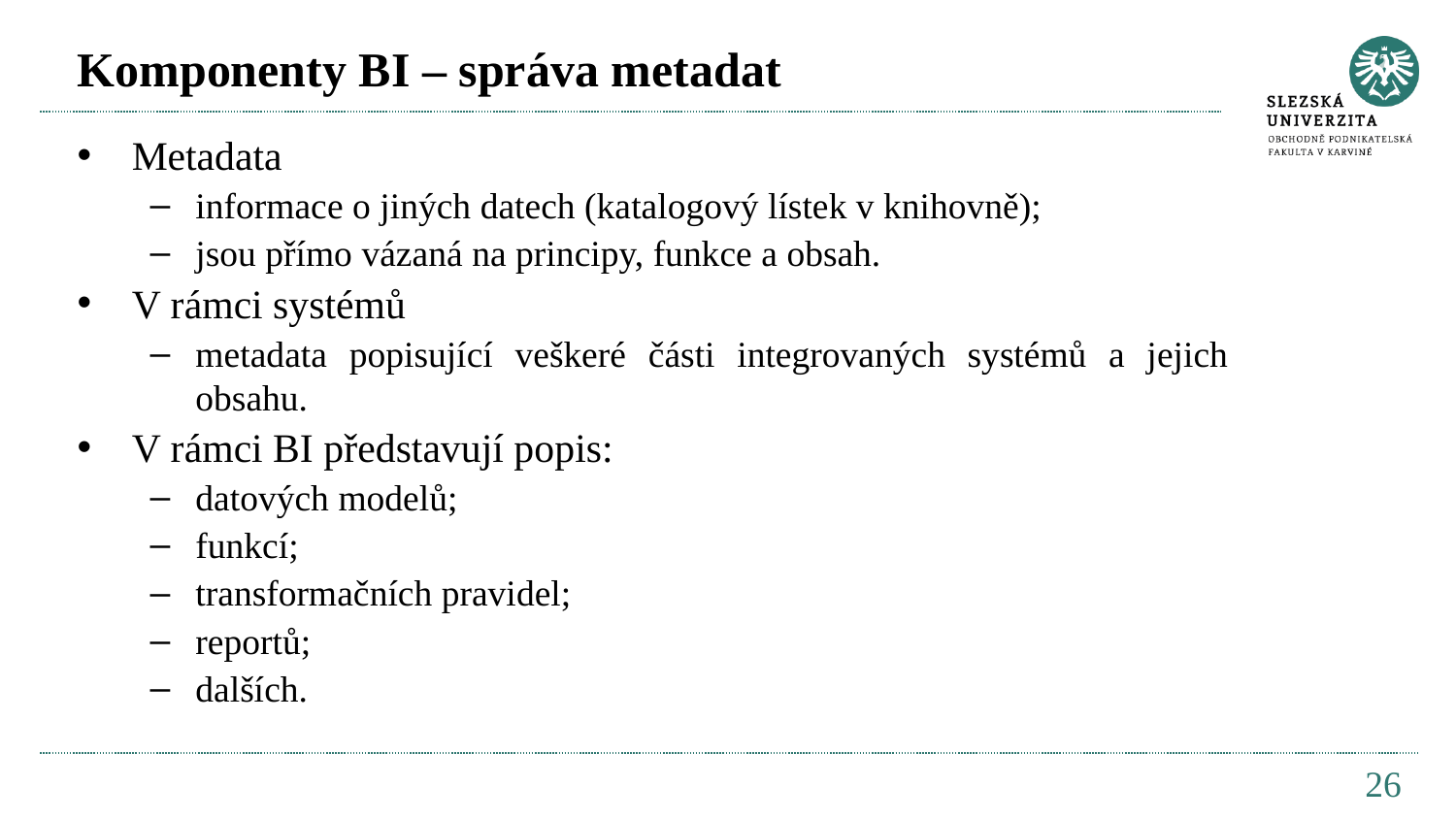

# Komponenty BI – správa metadat
Metadata
informace o jiných datech (katalogový lístek v knihovně);
jsou přímo vázaná na principy, funkce a obsah.
V rámci systémů
metadata popisující veškeré části integrovaných systémů a jejich obsahu.
V rámci BI představují popis:
datových modelů;
funkcí;
transformačních pravidel;
reportů;
dalších.

26